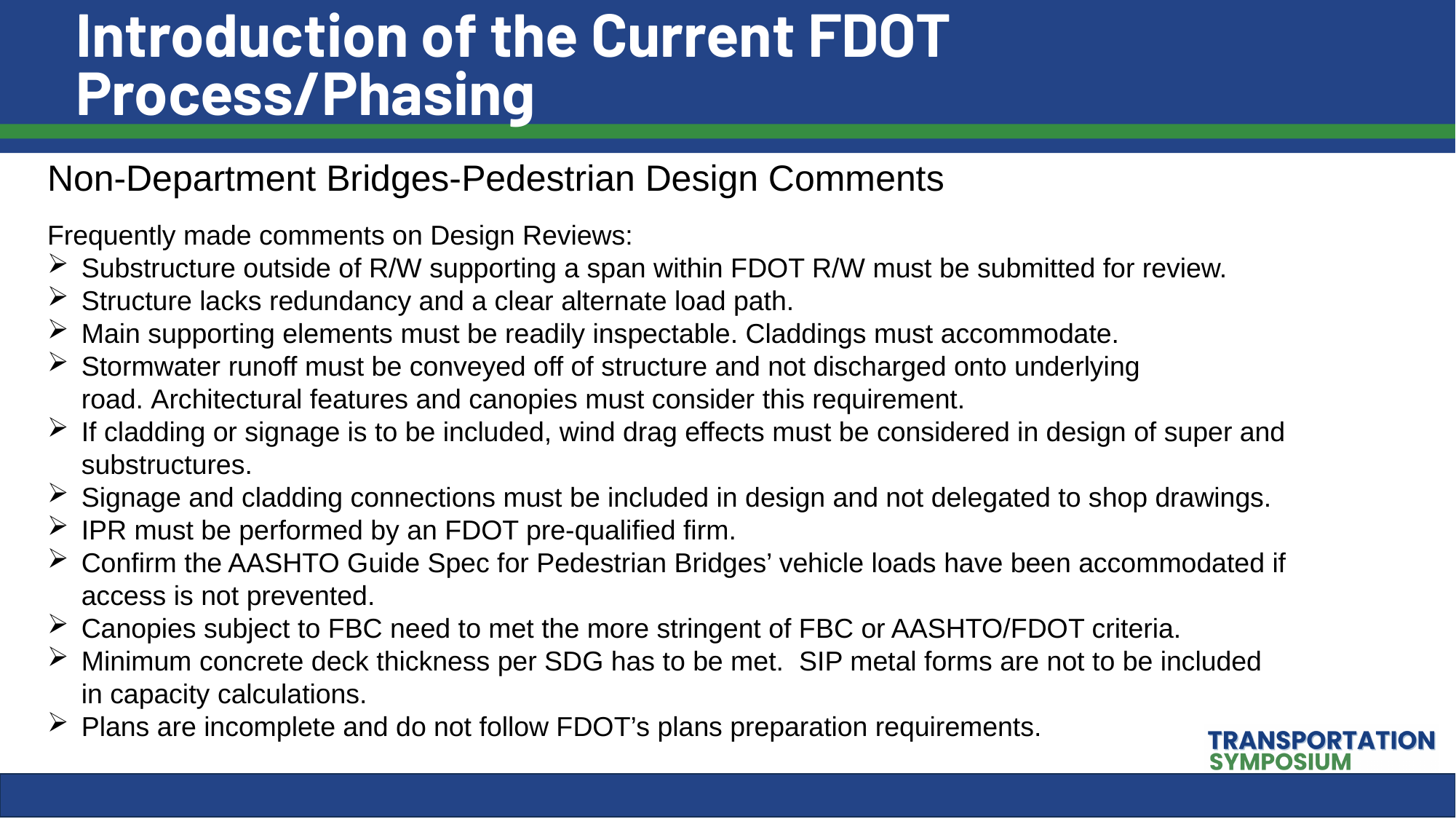

Introduction of the Current FDOT Process/Phasing
# Non-Department Bridges-Pedestrian Design Comments

Frequently made comments on Design Reviews:
Substructure outside of R/W supporting a span within FDOT R/W must be submitted for review.
Structure lacks redundancy and a clear alternate load path.
Main supporting elements must be readily inspectable. Claddings must accommodate.
Stormwater runoff must be conveyed off of structure and not discharged onto underlying road. Architectural features and canopies must consider this requirement.
If cladding or signage is to be included, wind drag effects must be considered in design of super and substructures.
Signage and cladding connections must be included in design and not delegated to shop drawings.
IPR must be performed by an FDOT pre-qualified firm.
Confirm the AASHTO Guide Spec for Pedestrian Bridges’ vehicle loads have been accommodated if access is not prevented.
Canopies subject to FBC need to met the more stringent of FBC or AASHTO/FDOT criteria.
Minimum concrete deck thickness per SDG has to be met.  SIP metal forms are not to be included in capacity calculations.
Plans are incomplete and do not follow FDOT’s plans preparation requirements.